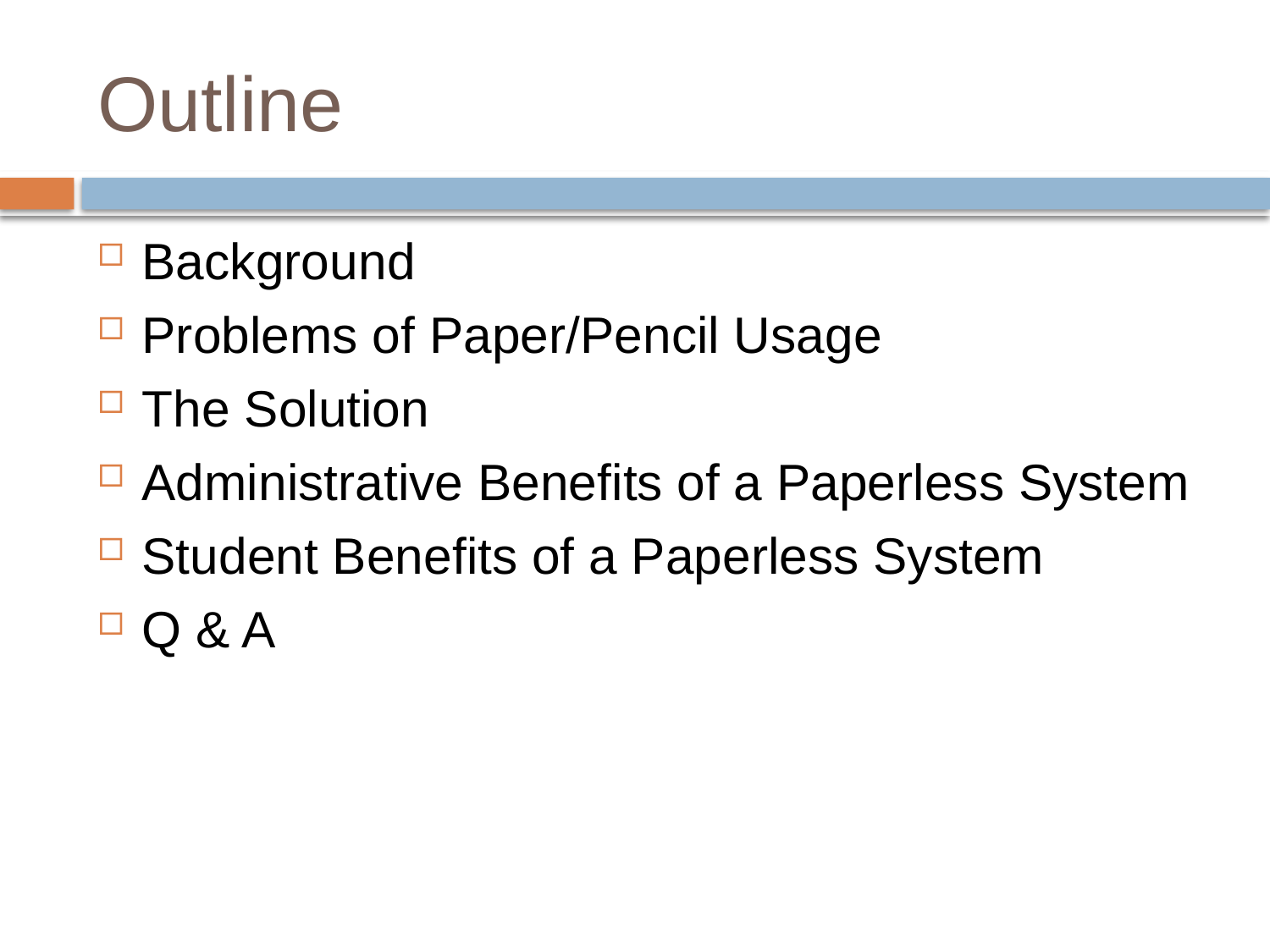

# Outline
Background
Problems of Paper/Pencil Usage
The Solution
Administrative Benefits of a Paperless System
Student Benefits of a Paperless System
Q & A